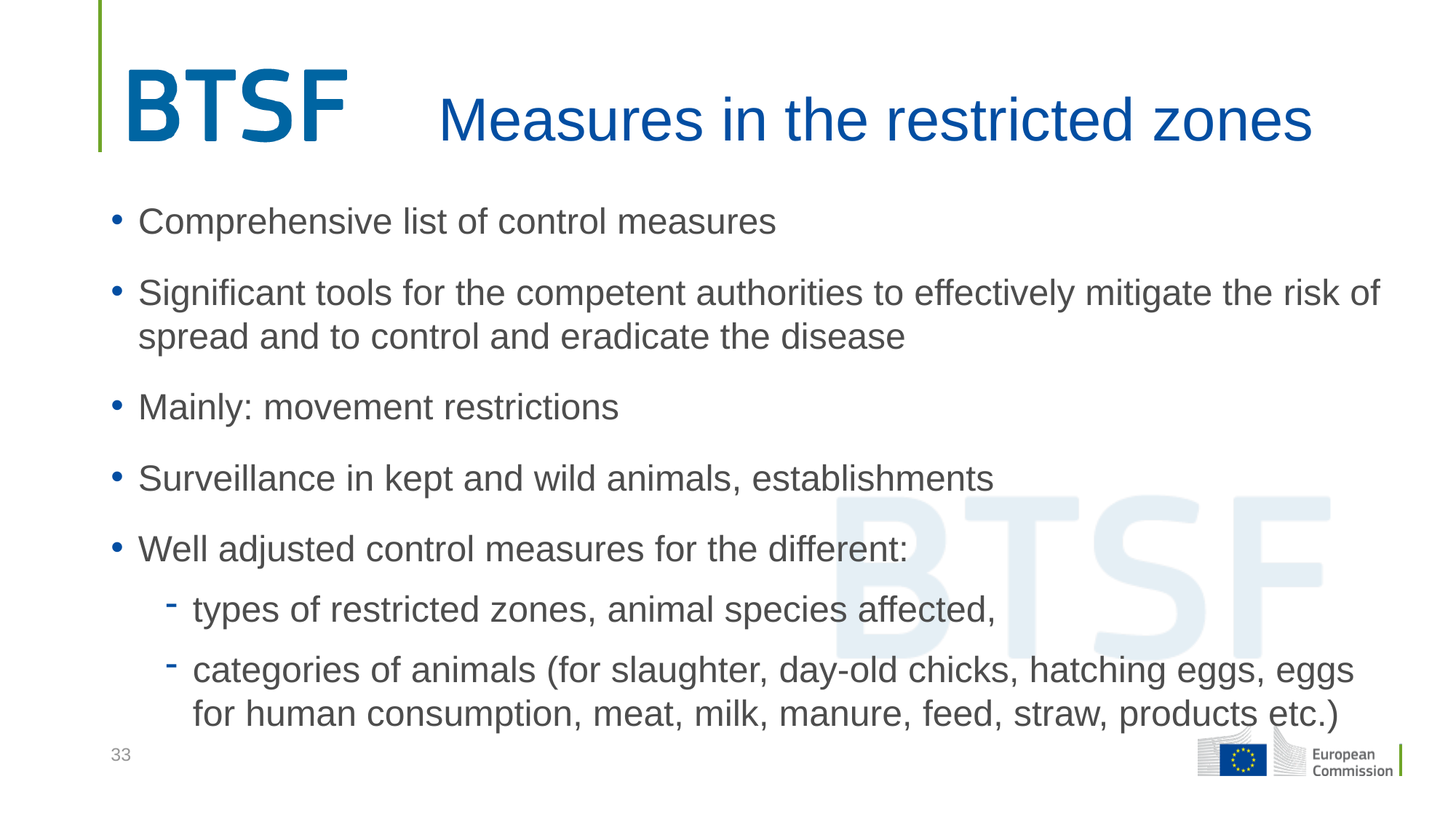

# Measures in the restricted zones
Comprehensive list of control measures
Significant tools for the competent authorities to effectively mitigate the risk of spread and to control and eradicate the disease
Mainly: movement restrictions
Surveillance in kept and wild animals, establishments
Well adjusted control measures for the different:
types of restricted zones, animal species affected,
categories of animals (for slaughter, day-old chicks, hatching eggs, eggs for human consumption, meat, milk, manure, feed, straw, products etc.)
33